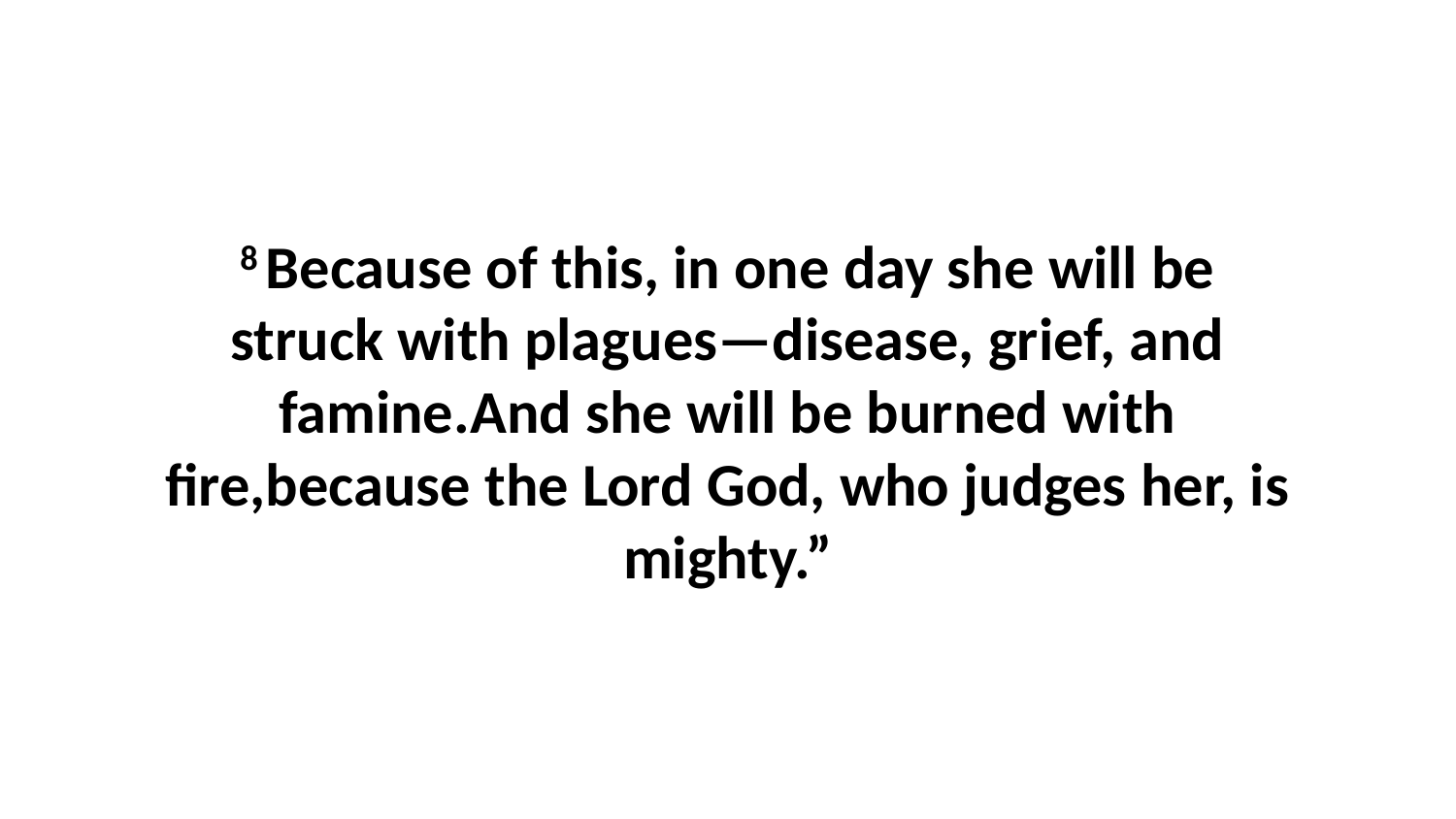

8 Because of this, in one day she will be struck with plagues—disease, grief, and famine.And she will be burned with fire,because the Lord God, who judges her, is mighty.”